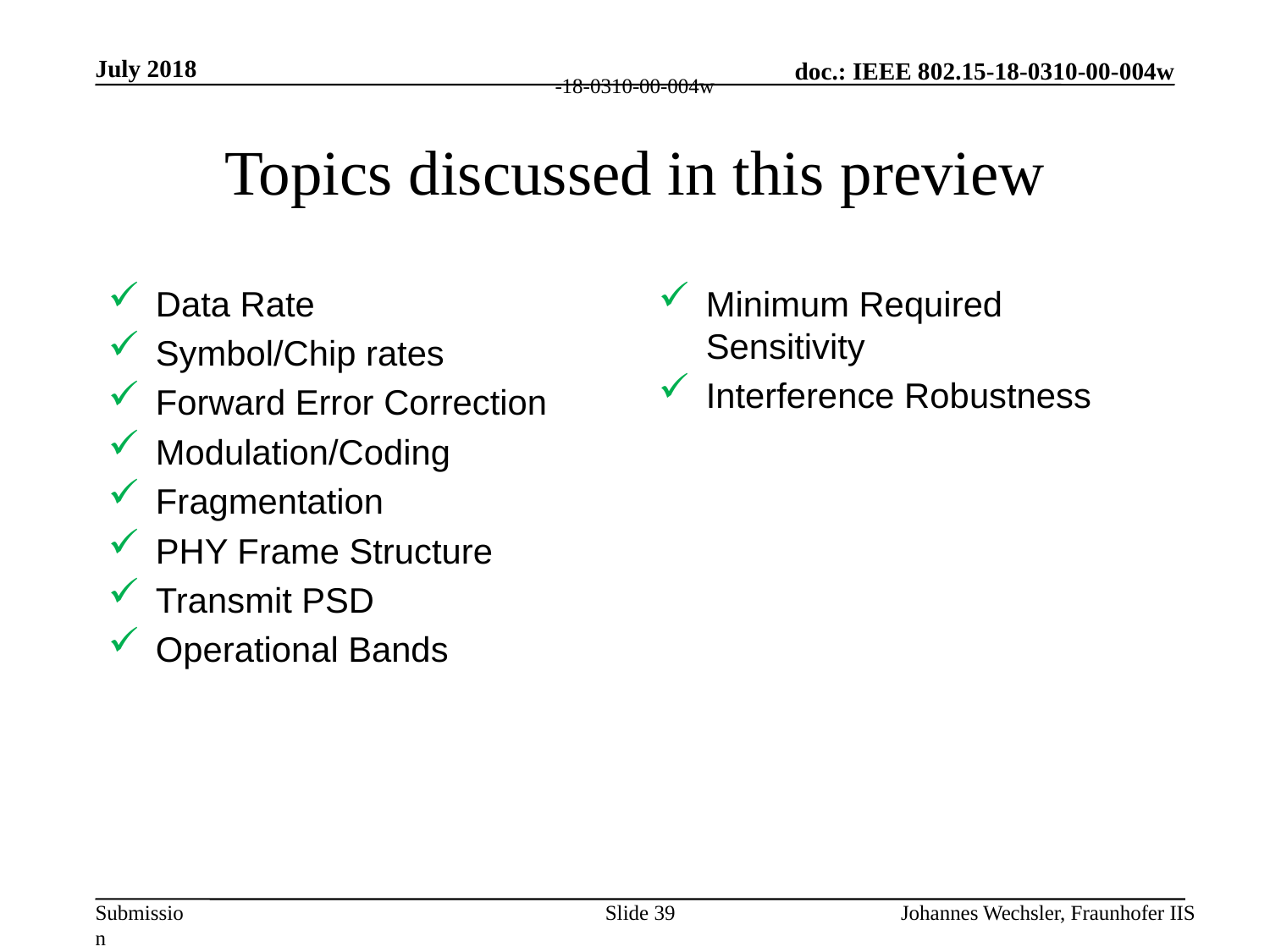

July 2018
# Topics discussed in this preview
Data Rate
Symbol/Chip rates
Forward Error Correction
Modulation/Coding
Fragmentation
PHY Frame Structure
Transmit PSD
Operational Bands

Minimum Required Sensitivity
Interference Robustness

Slide 39
Johannes Wechsler, Fraunhofer IIS